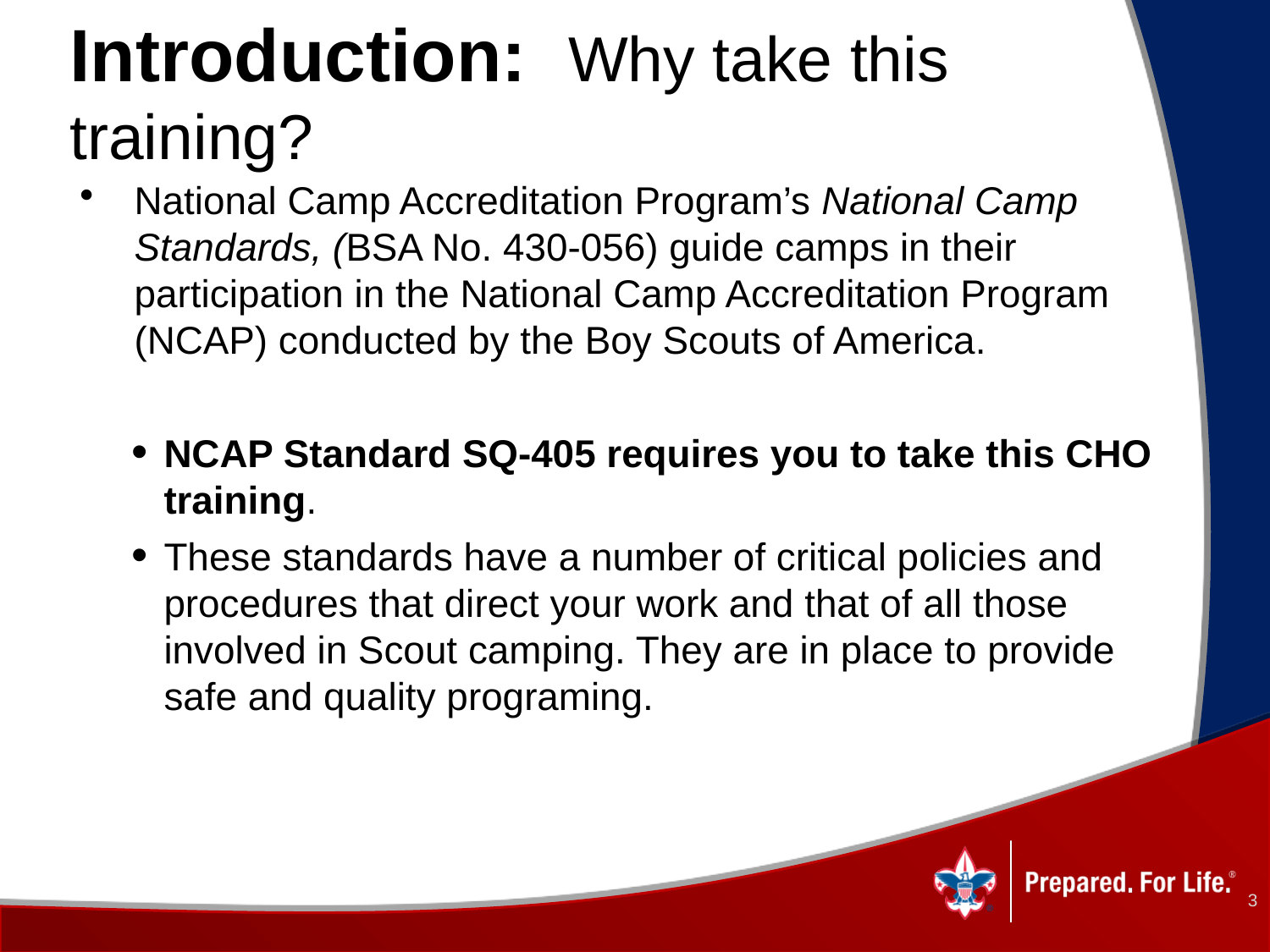

# Introduction:  Why take this training?
National Camp Accreditation Program’s National Camp Standards, (BSA No. 430-056) guide camps in their participation in the National Camp Accreditation Program (NCAP) conducted by the Boy Scouts of America.

NCAP Standard SQ-405 requires you to take this CHO training.
These standards have a number of critical policies and procedures that direct your work and that of all those involved in Scout camping. They are in place to provide  safe and quality programing.
3